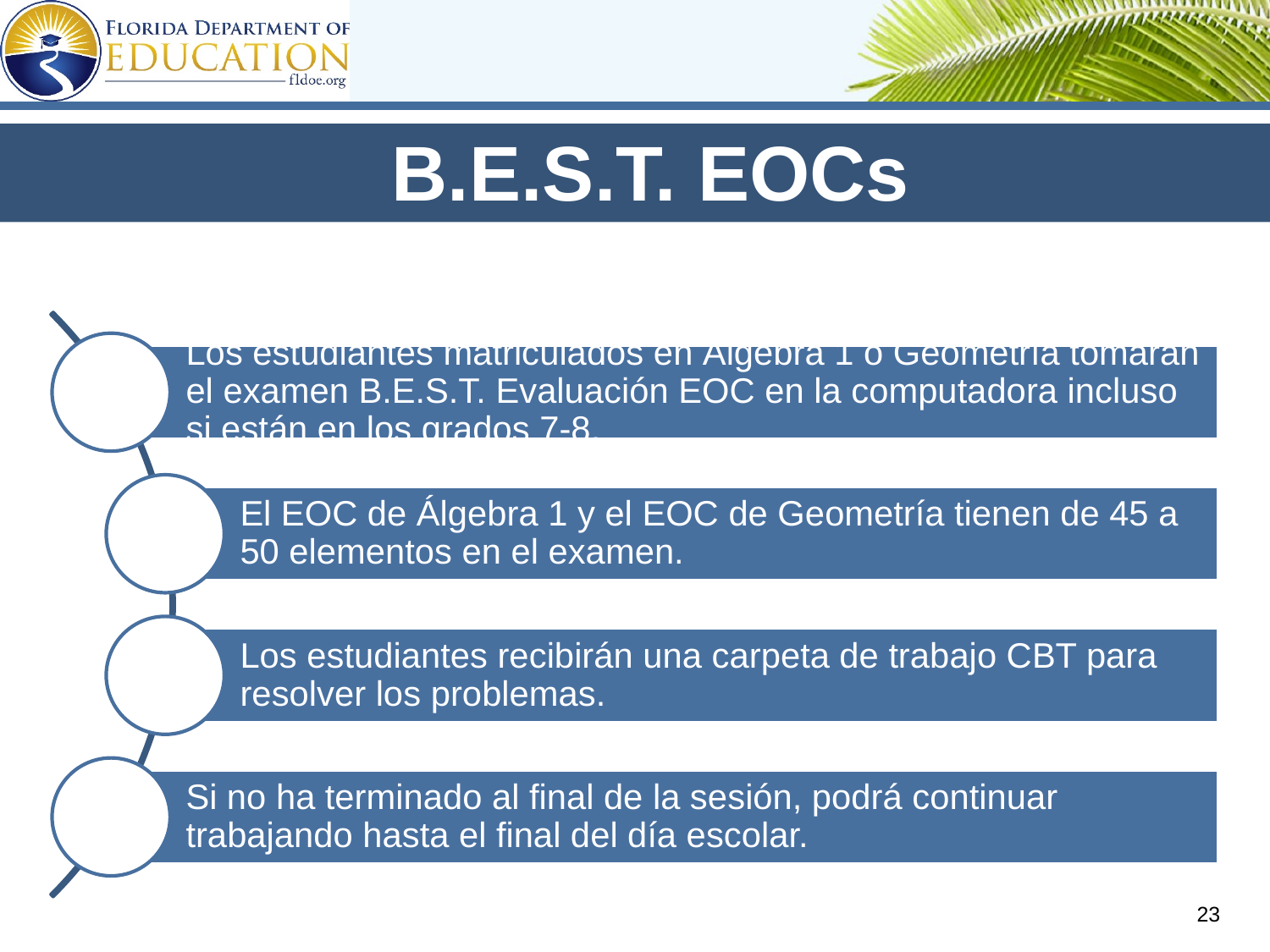

B.E.S.T. EOCs

Los estudiantes matriculados en Álgebra 1 o Geometría tomarán el examen B.E.S.T. Evaluación EOC en la computadora incluso si están en los grados 7-8.

El EOC de Álgebra 1 y el EOC de Geometría tienen de 45 a 50 elementos en el examen.

Los estudiantes recibirán una carpeta de trabajo CBT para resolver los problemas.

Si no ha terminado al final de la sesión, podrá continuar trabajando hasta el final del día escolar.
23